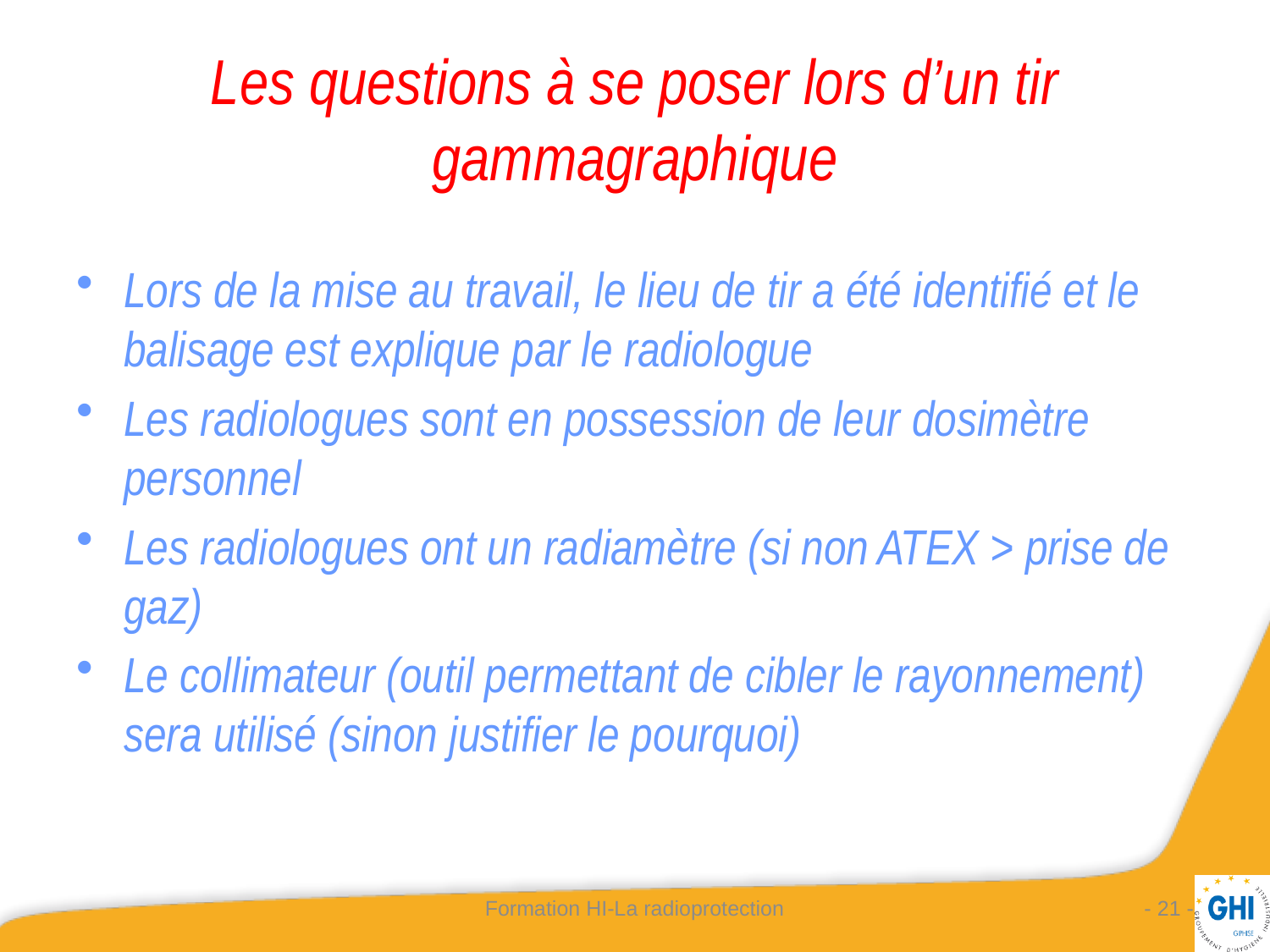

# Les questions à se poser lors d’un tir gammagraphique
Lors de la mise au travail, le lieu de tir a été identifié et le balisage est explique par le radiologue
Les radiologues sont en possession de leur dosimètre personnel
Les radiologues ont un radiamètre (si non ATEX > prise de gaz)
Le collimateur (outil permettant de cibler le rayonnement) sera utilisé (sinon justifier le pourquoi)
Formation HI-La radioprotection
- 21 -